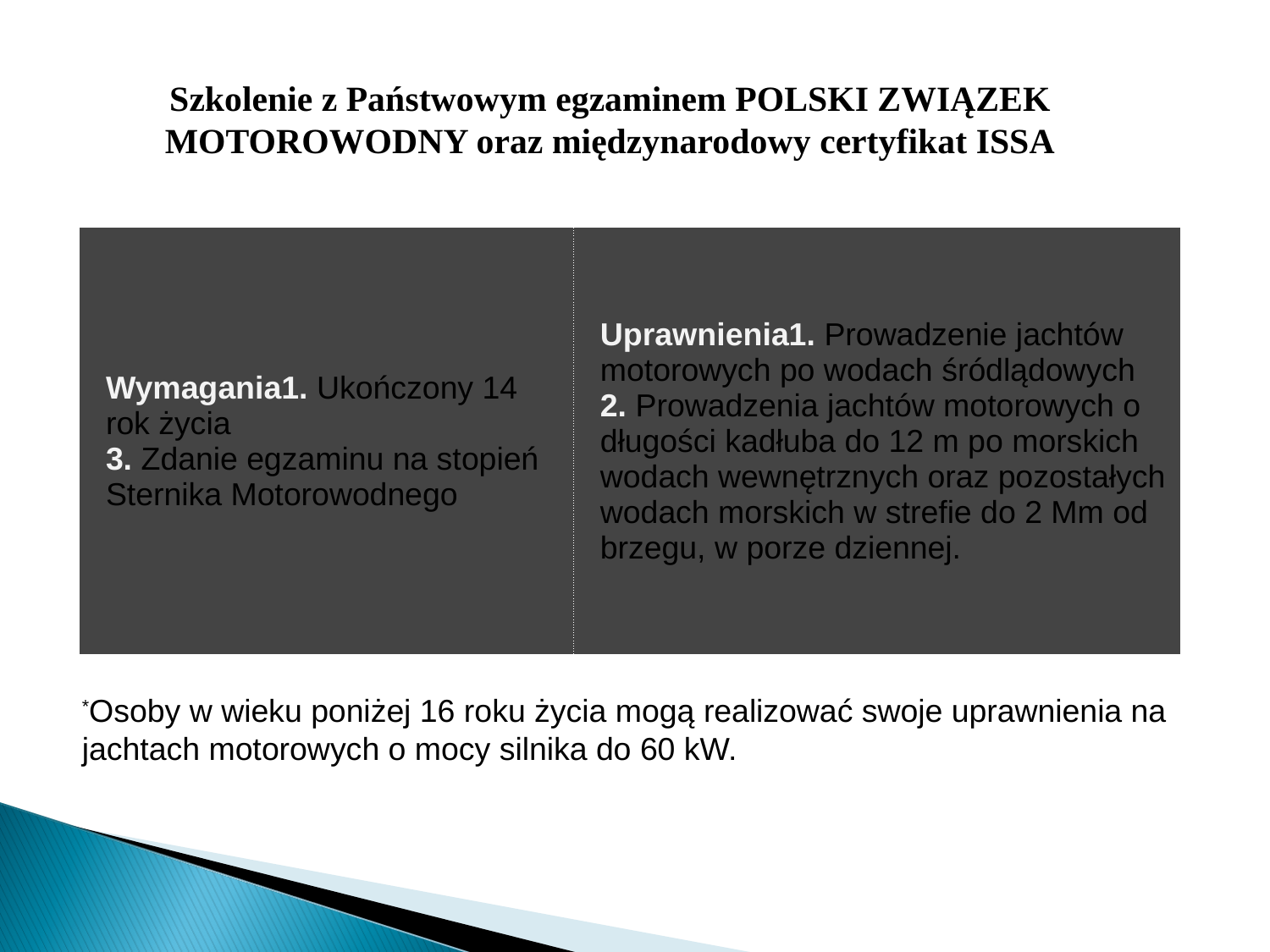

Szkolenie z Państwowym egzaminem POLSKI ZWIĄZEK MOTOROWODNY oraz międzynarodowy certyfikat ISSA
| Wymagania1. Ukończony 14 rok życia 3. Zdanie egzaminu na stopień Sternika Motorowodnego | Uprawnienia1. Prowadzenie jachtów motorowych po wodach śródlądowych 2. Prowadzenia jachtów motorowych o długości kadłuba do 12 m po morskich wodach wewnętrznych oraz pozostałych wodach morskich w strefie do 2 Mm od brzegu, w porze dziennej. |
| --- | --- |
*Osoby w wieku poniżej 16 roku życia mogą realizować swoje uprawnienia na jachtach motorowych o mocy silnika do 60 kW.